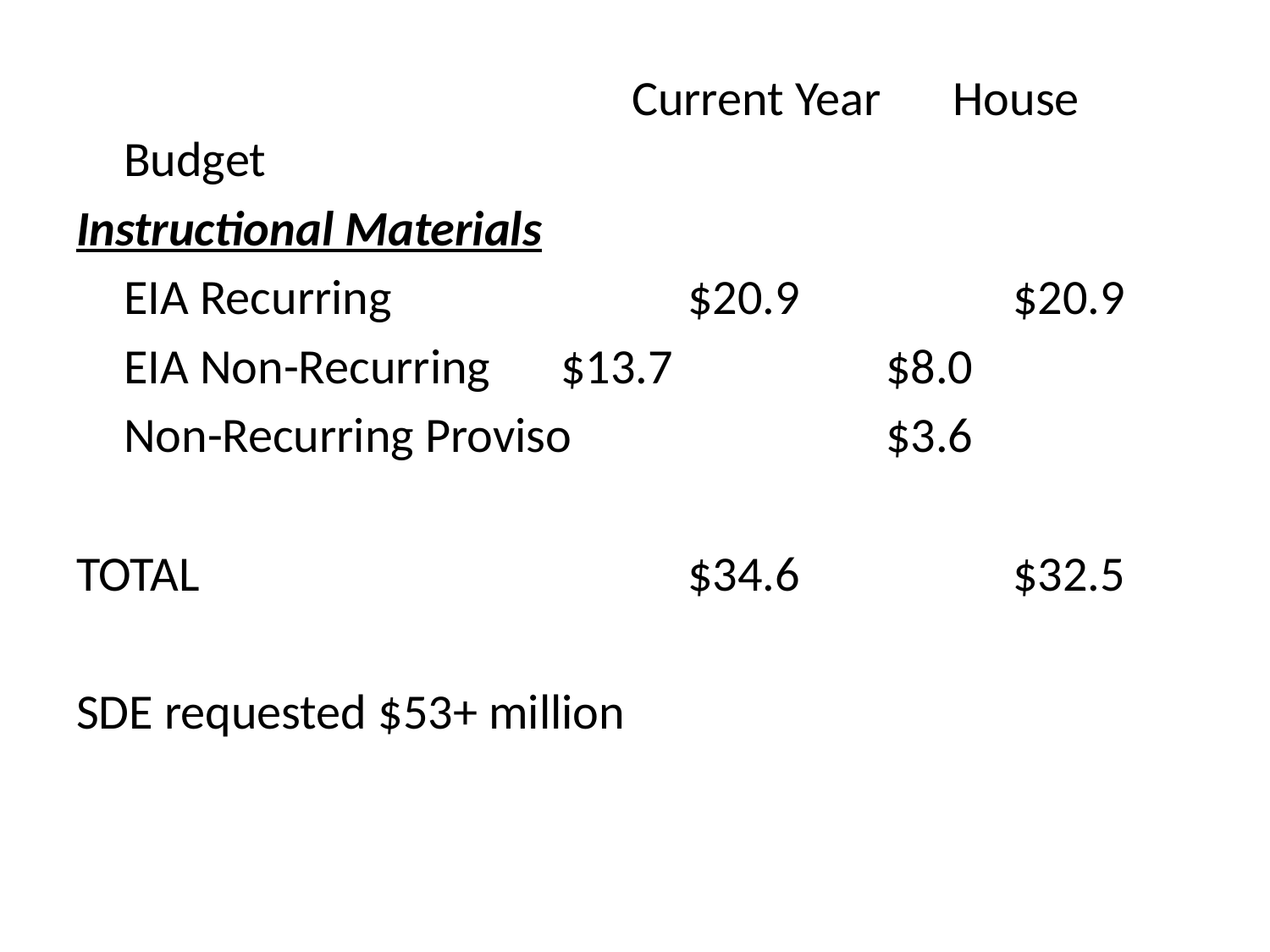

Current Year	      House Budget
Instructional Materials
	EIA Recurring		     $20.9		$20.9
	EIA Non-Recurring	     $13.7		$8.0
	Non-Recurring Proviso 			$3.6

TOTAL			     	     $34.6		$32.5

SDE requested $53+ million